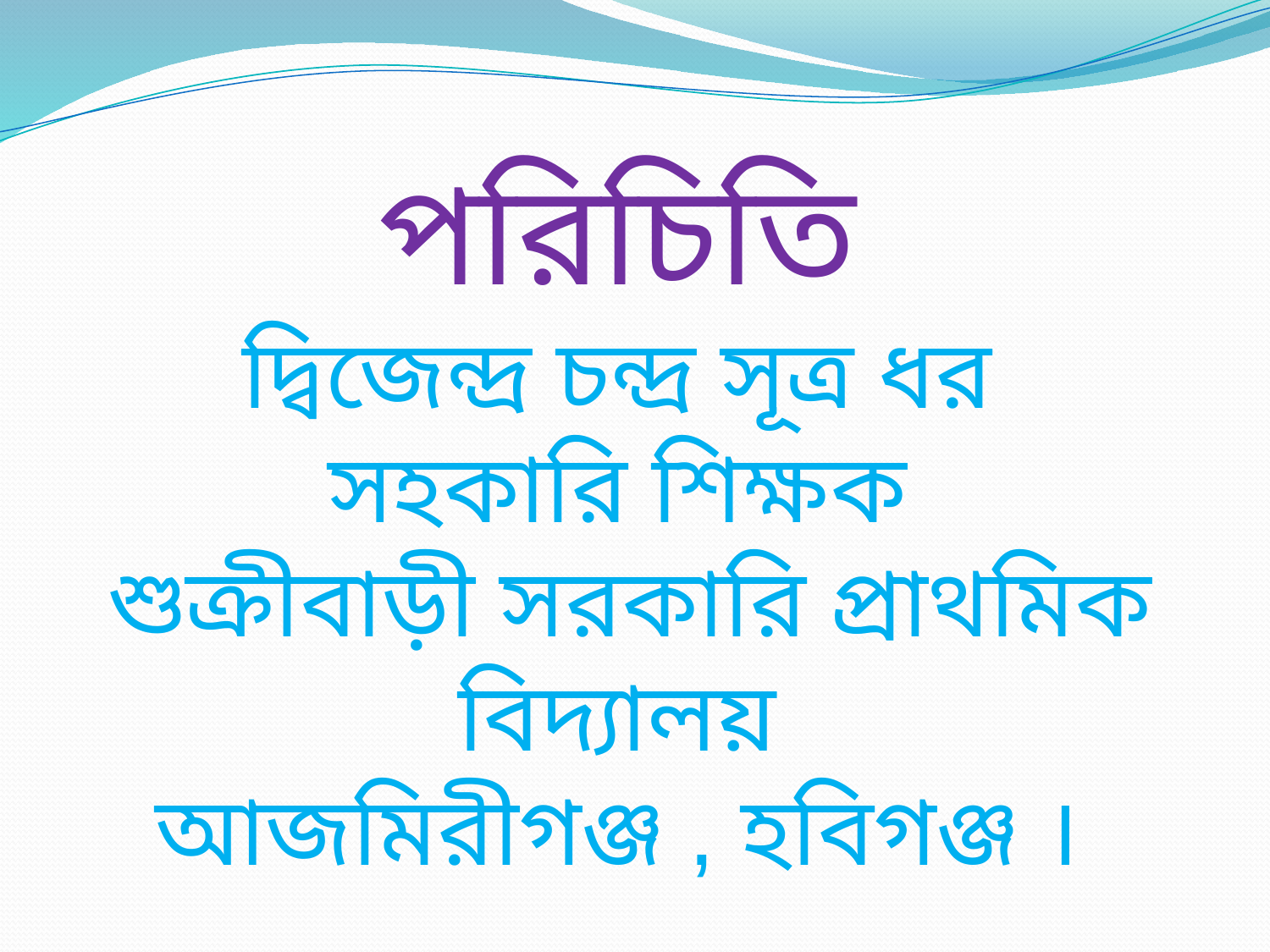

পরিচিতি
দ্বিজেন্দ্র চন্দ্র সূত্র ধর
সহকারি শিক্ষক
শুক্রীবাড়ী সরকারি প্রাথমিক বিদ্যালয়
আজমিরীগঞ্জ , হবিগঞ্জ ।